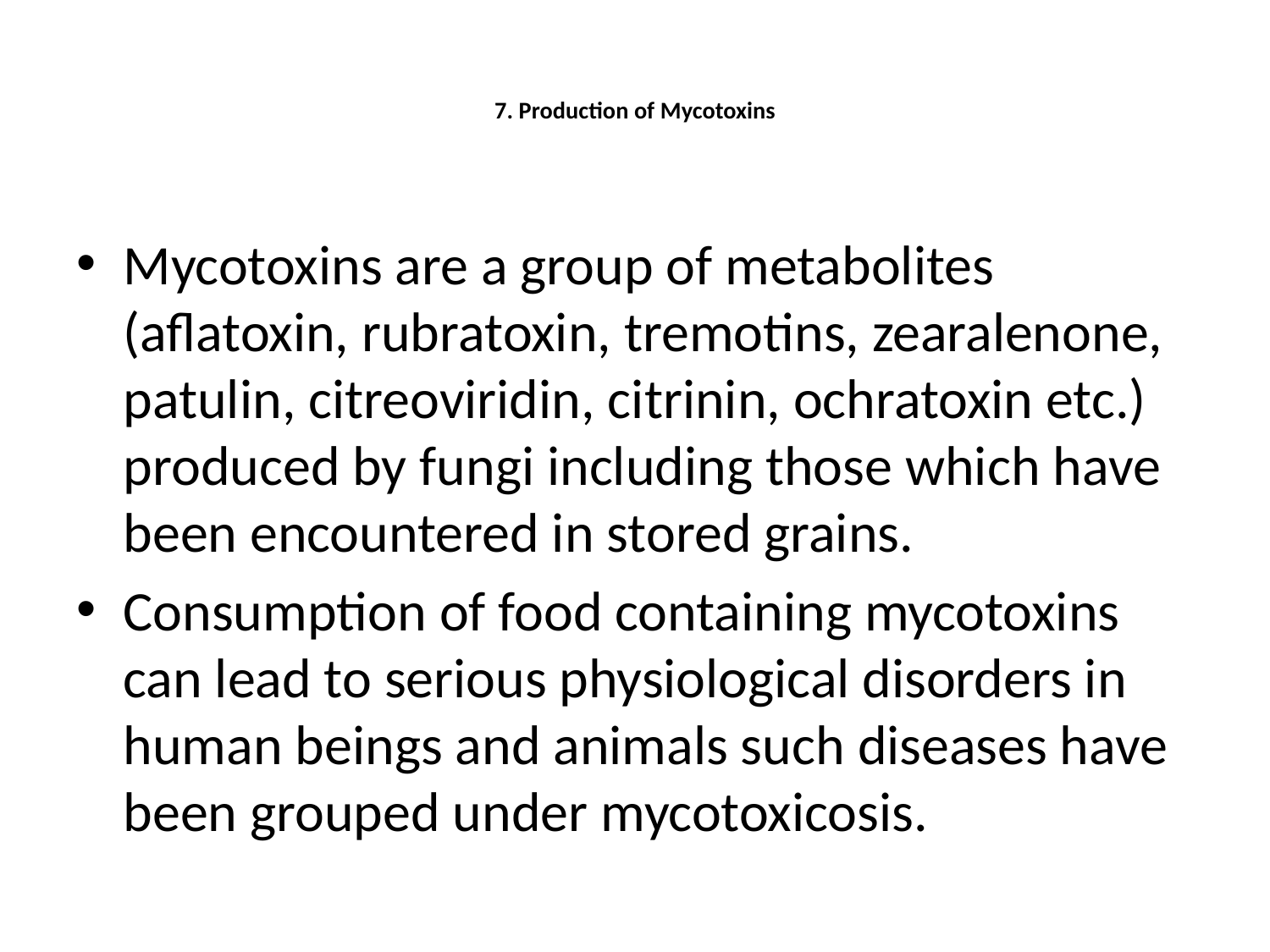

# 7. Production of Mycotoxins
Mycotoxins are a group of metabolites (aflatoxin, rubratoxin, tremotins, zearalenone,  patulin, citreoviridin, citrinin, ochratoxin etc.) produced by fungi including those which have been encountered in stored grains.
Consumption of food containing mycotoxins can lead to serious physiological disorders in human beings and animals such diseases have been grouped under mycotoxicosis.